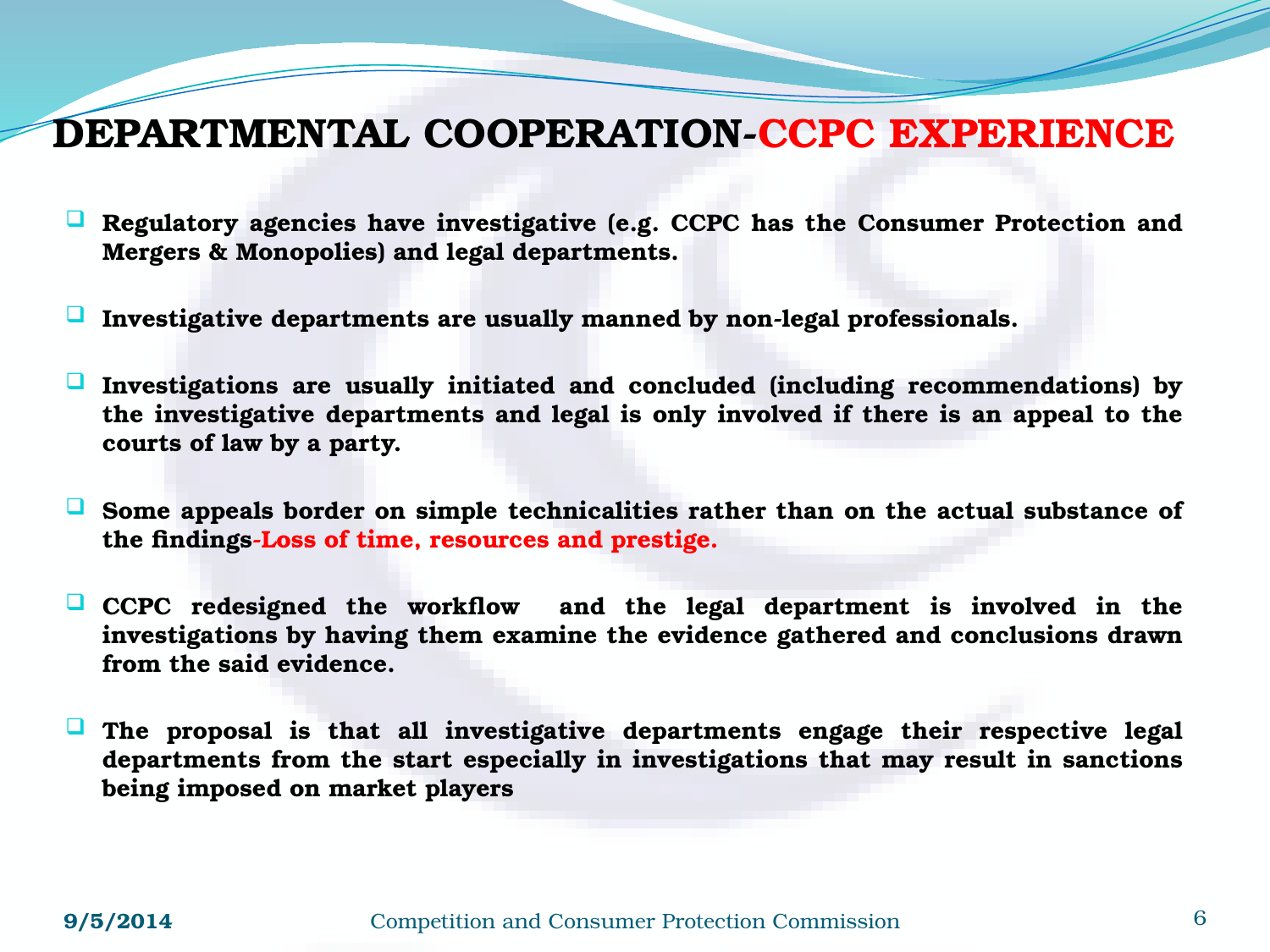

# DEPARTMENTAL COOPERATION-CCPC EXPERIENCE
Regulatory agencies have investigative (e.g. CCPC has the Consumer Protection and Mergers & Monopolies) and legal departments.

Investigative departments are usually manned by non-legal professionals.

Investigations are usually initiated and concluded (including recommendations) by the investigative departments and legal is only involved if there is an appeal to the courts of law by a party.

Some appeals border on simple technicalities rather than on the actual substance of the findings-Loss of time, resources and prestige.

CCPC redesigned the workflow  and the legal department is involved in the investigations by having them examine the evidence gathered and conclusions drawn from the said evidence.

The proposal is that all investigative departments engage their respective legal departments from the start especially in investigations that may result in sanctions being imposed on market players

9/5/2014
Competition and Consumer Protection Commission
6